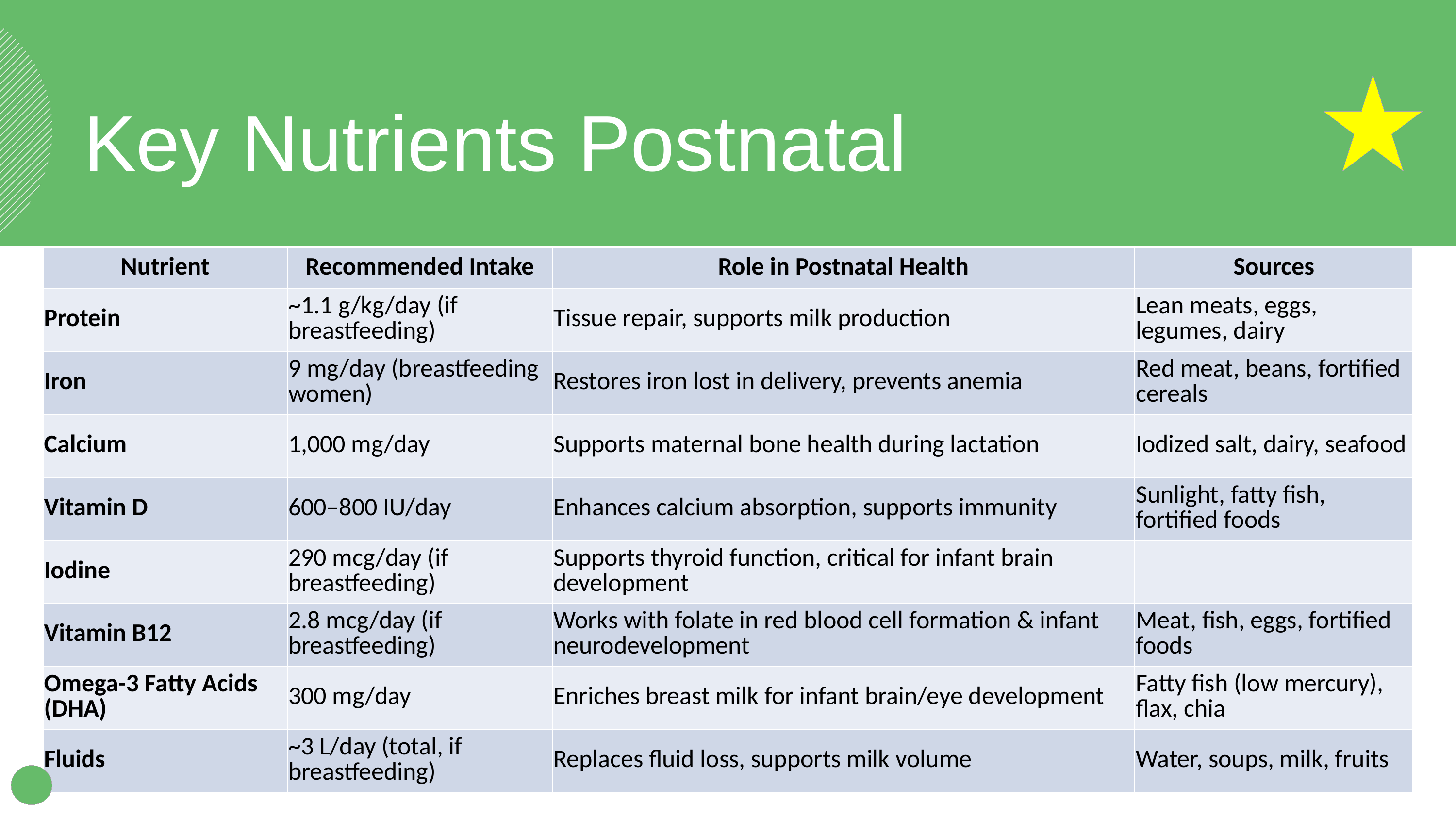

Key Nutrients Postnatal
| Nutrient | Recommended Intake | Role in Postnatal Health | Sources |
| --- | --- | --- | --- |
| Protein | ~1.1 g/kg/day (if breastfeeding) | Tissue repair, supports milk production | Lean meats, eggs, legumes, dairy |
| Iron | 9 mg/day (breastfeeding women) | Restores iron lost in delivery, prevents anemia | Red meat, beans, fortified cereals |
| Calcium | 1,000 mg/day | Supports maternal bone health during lactation | Iodized salt, dairy, seafood |
| Vitamin D | 600–800 IU/day | Enhances calcium absorption, supports immunity | Sunlight, fatty fish, fortified foods |
| Iodine | 290 mcg/day (if breastfeeding) | Supports thyroid function, critical for infant brain development |  |
| Vitamin B12 | 2.8 mcg/day (if breastfeeding) | Works with folate in red blood cell formation & infant neurodevelopment | Meat, fish, eggs, fortified foods |
| Omega-3 Fatty Acids (DHA) | 300 mg/day | Enriches breast milk for infant brain/eye development | Fatty fish (low mercury), flax, chia |
| Fluids | ~3 L/day (total, if breastfeeding) | Replaces fluid loss, supports milk volume | Water, soups, milk, fruits |
19